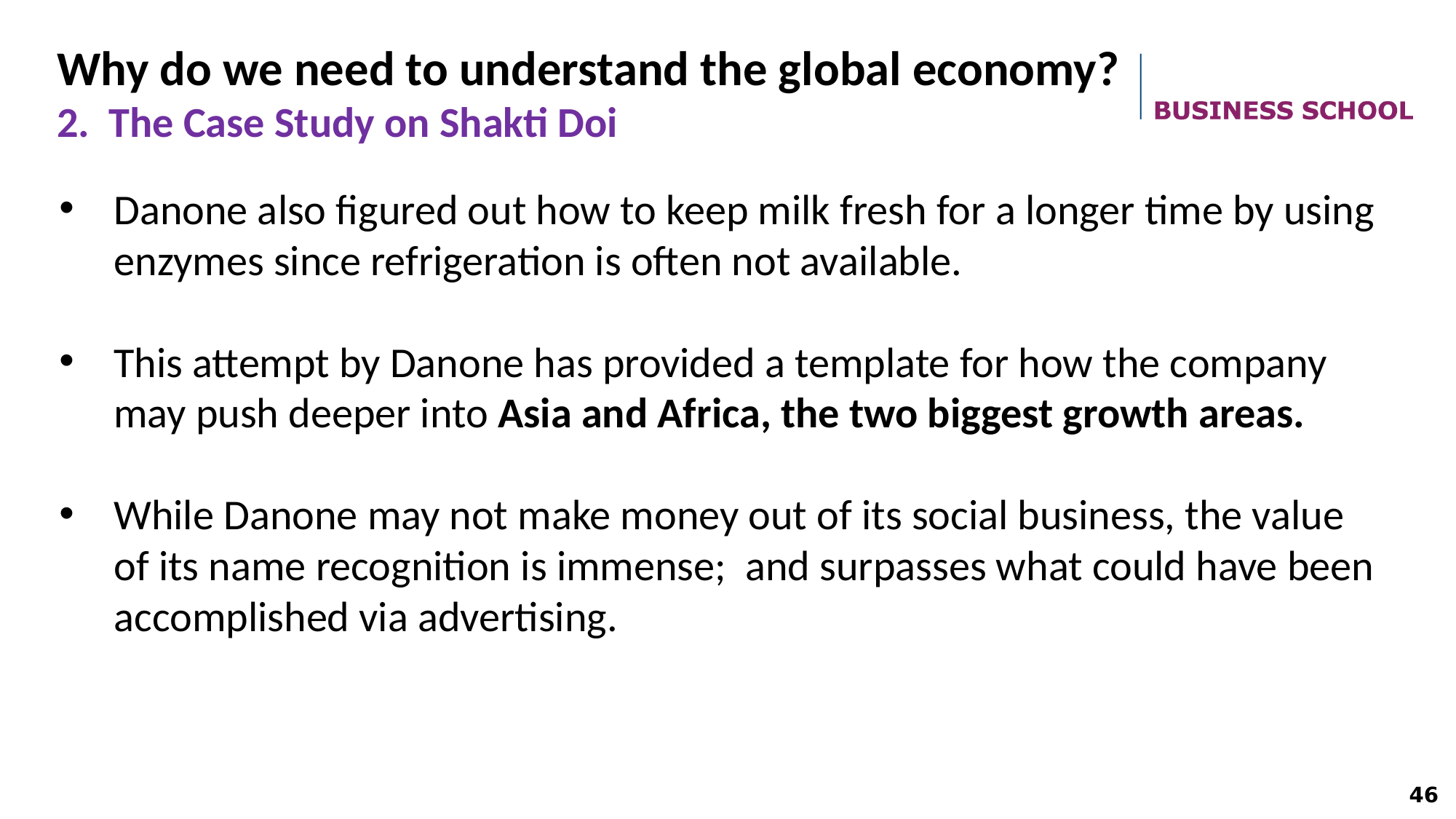

Why do we need to understand the global economy?
2.  The Case Study on Shakti Doi
Danone also figured out how to keep milk fresh for a longer time by using enzymes since refrigeration is often not available.

This attempt by Danone has provided a template for how the company may push deeper into Asia and Africa, the two biggest growth areas.

While Danone may not make money out of its social business, the value of its name recognition is immense;  and surpasses what could have been accomplished via advertising.
46